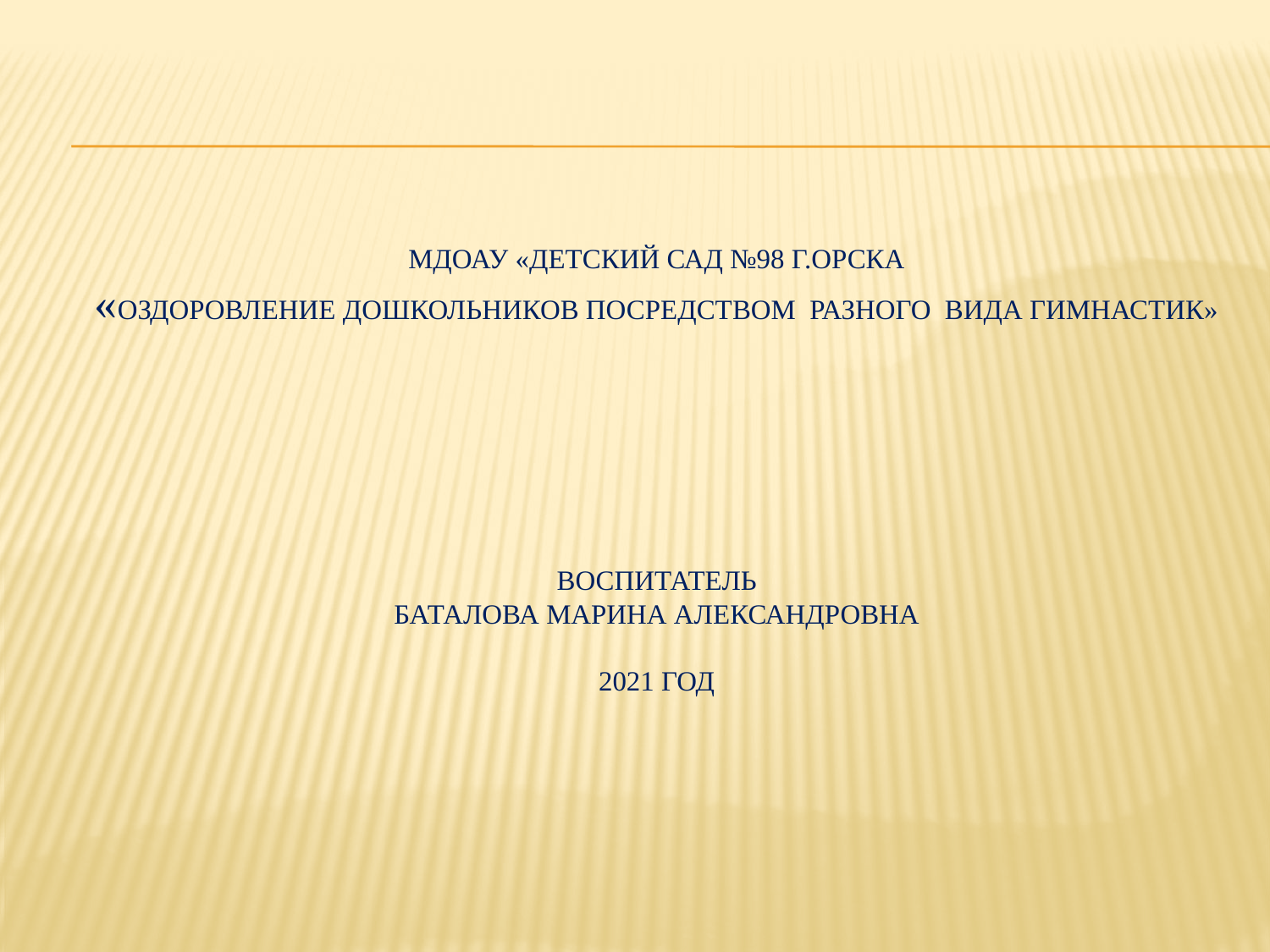

# МДОау «детский сад №98 г.Орска «оздоровление дошкольников посредством  разного  вида гимнастик» воспитатель баталова марина александровна 2021 год